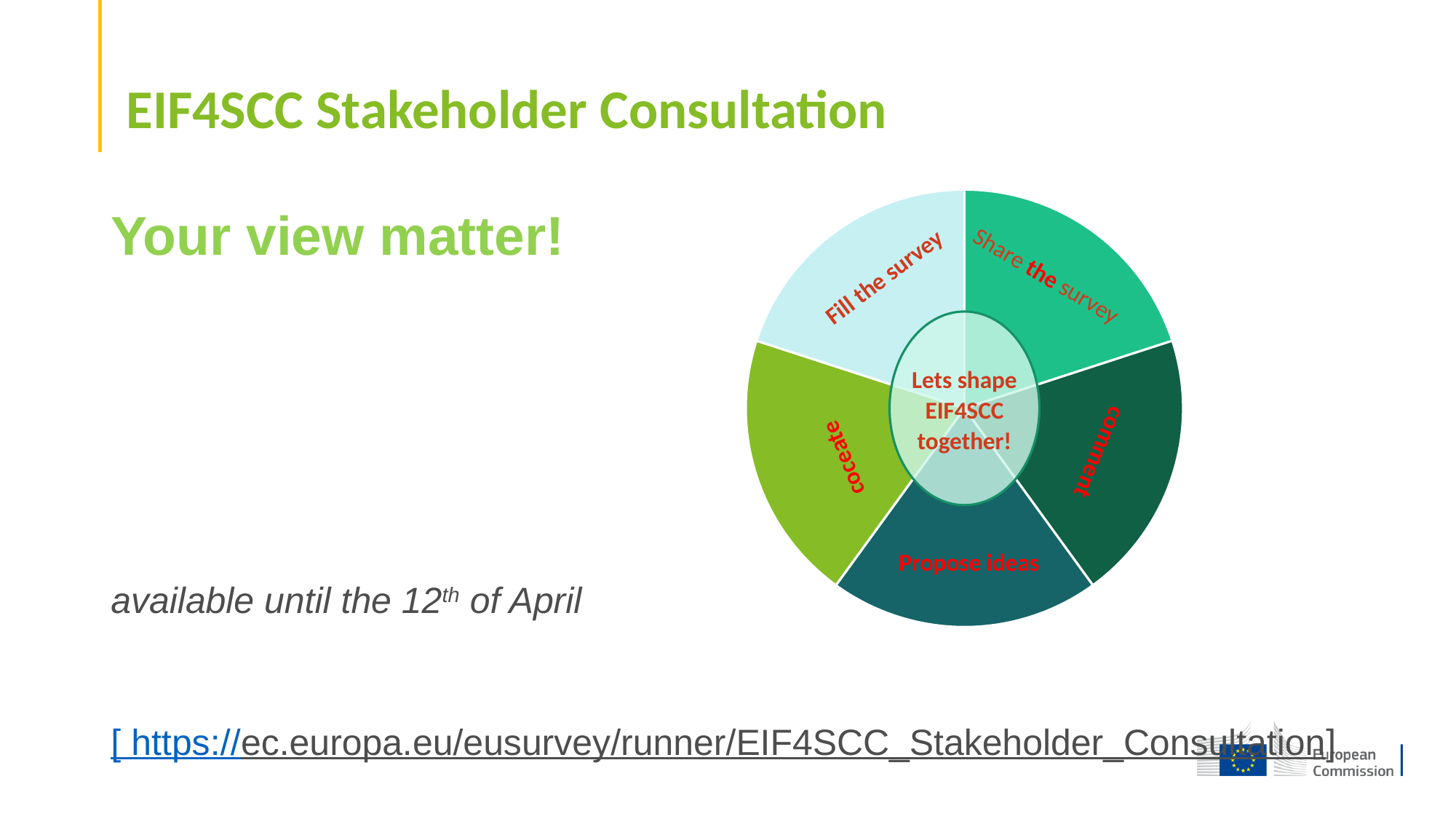

# EIF4SCC Stakeholder Consultation
Your view matter!

available until the 12th of April

[ https://ec.europa.eu/eusurvey/runner/EIF4SCC_Stakeholder_Consultation]

### Chart

| Category | Sales |
|---|---|
| 1st Qtr | 20.0 |
| 2nd Qtr | 20.0 |
| 3rd Qtr | 20.0 |
| 4th Qtr | 20.0 |
Share the survey
Fill the survey
Lets shape EIF4SCC together!
comment
coceate
Propose ideas